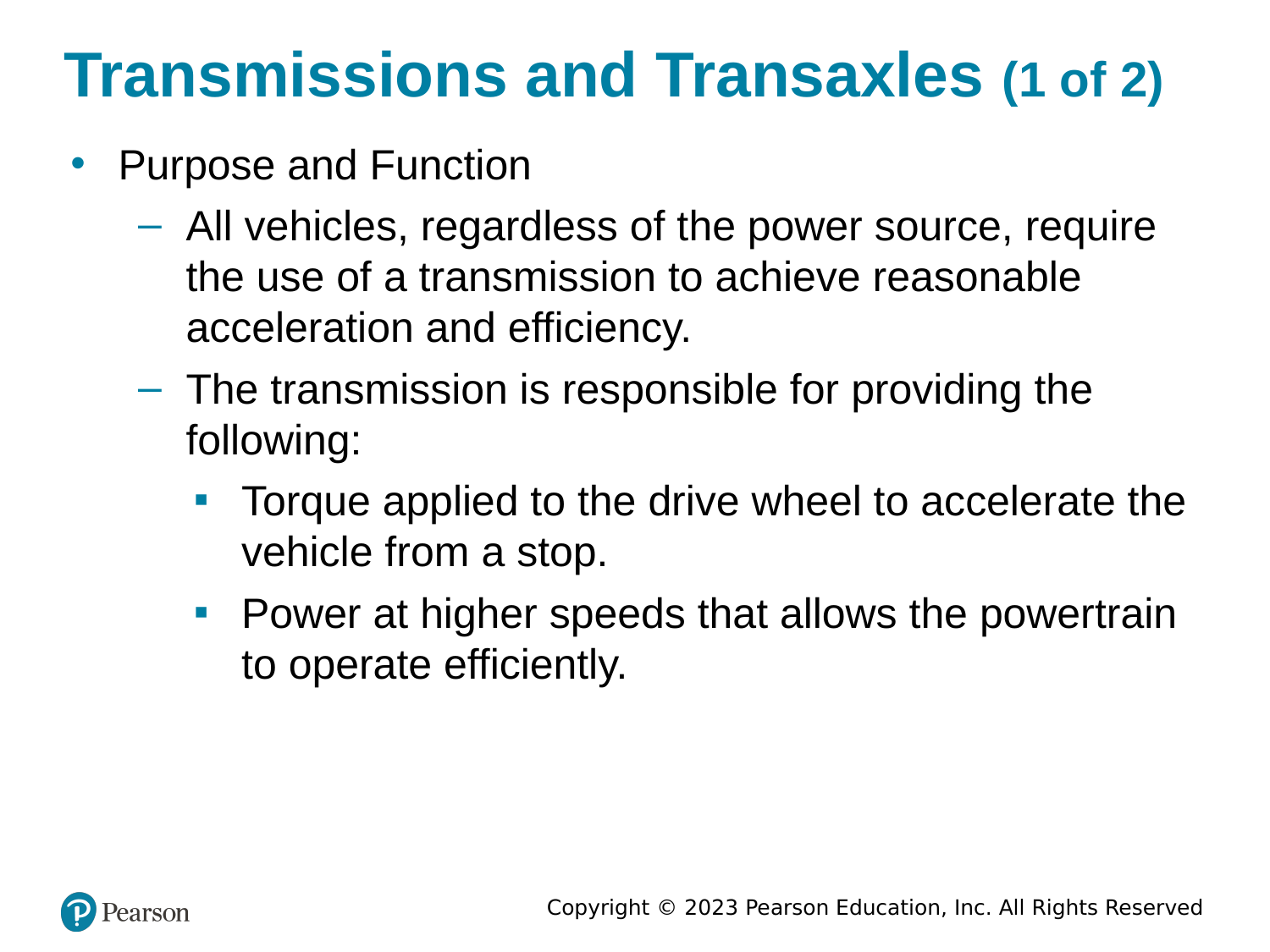

# Transmissions and Transaxles (1 of 2)
Purpose and Function
All vehicles, regardless of the power source, require the use of a transmission to achieve reasonable acceleration and efficiency.
The transmission is responsible for providing the following:
Torque applied to the drive wheel to accelerate the vehicle from a stop.
Power at higher speeds that allows the powertrain to operate efficiently.